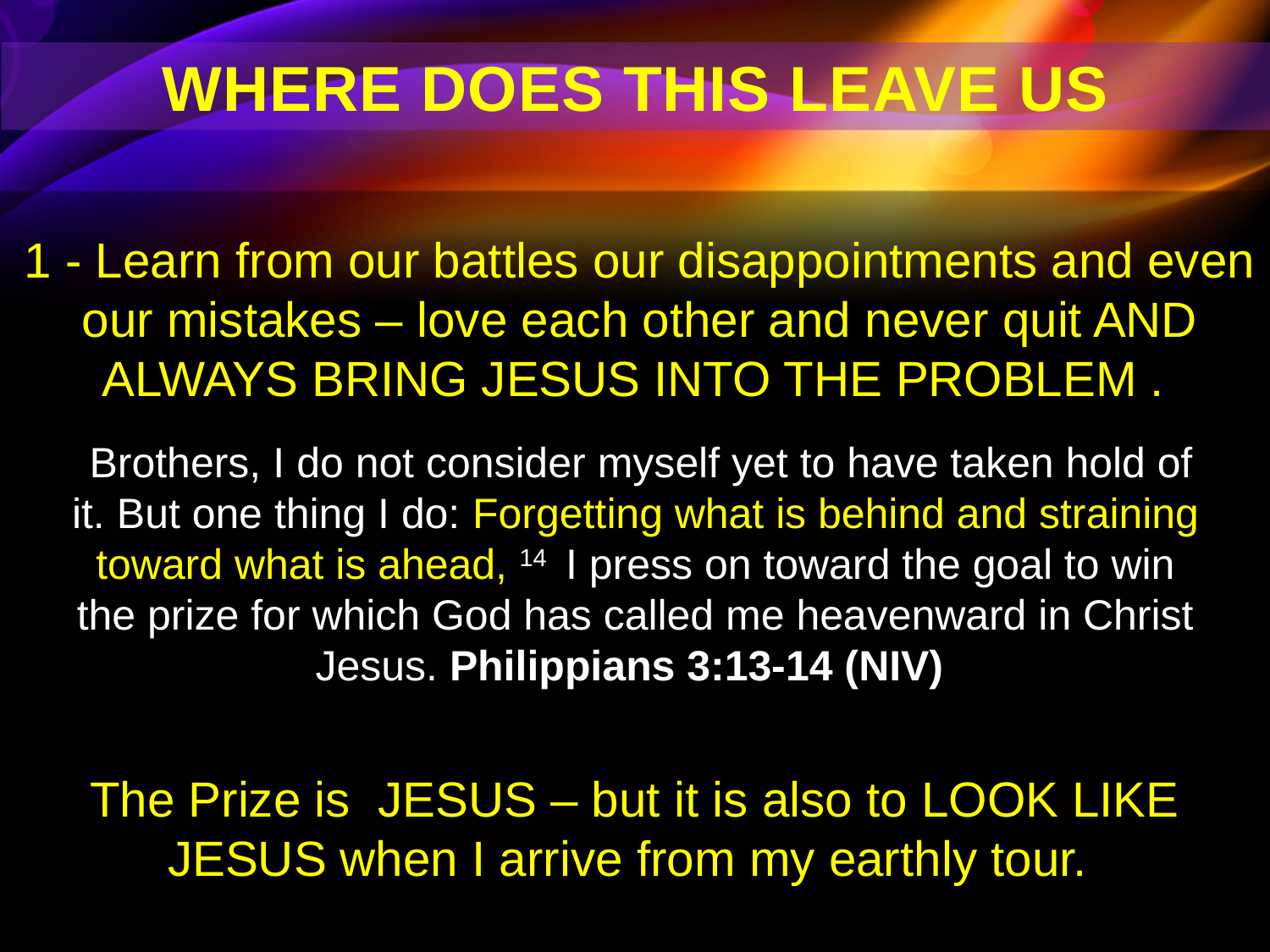

WHERE DOES THIS LEAVE US
1 - Learn from our battles our disappointments and even our mistakes – love each other and never quit AND ALWAYS BRING JESUS INTO THE PROBLEM .
 Brothers, I do not consider myself yet to have taken hold of it. But one thing I do: Forgetting what is behind and straining toward what is ahead, 14  I press on toward the goal to win the prize for which God has called me heavenward in Christ Jesus. Philippians 3:13-14 (NIV)
The Prize is  JESUS – but it is also to LOOK LIKE JESUS when I arrive from my earthly tour.